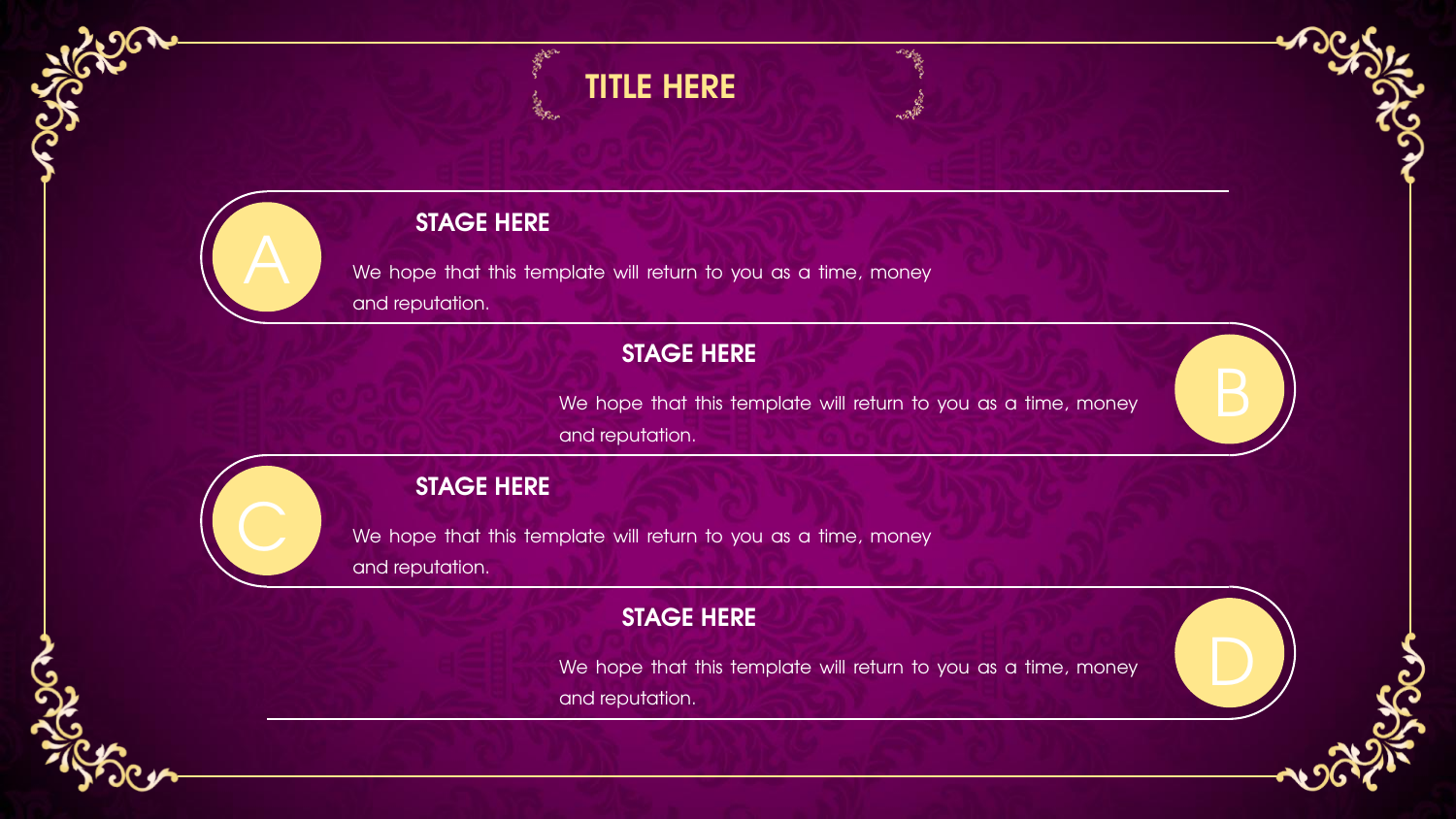

TITLE HERE

STAGE HERE

A
We hope that this template will return to you as a time, money and reputation.

STAGE HERE

B
We hope that this template will return to you as a time, money and reputation.

STAGE HERE

C
We hope that this template will return to you as a time, money and reputation.

STAGE HERE

D
We hope that this template will return to you as a time, money and reputation.